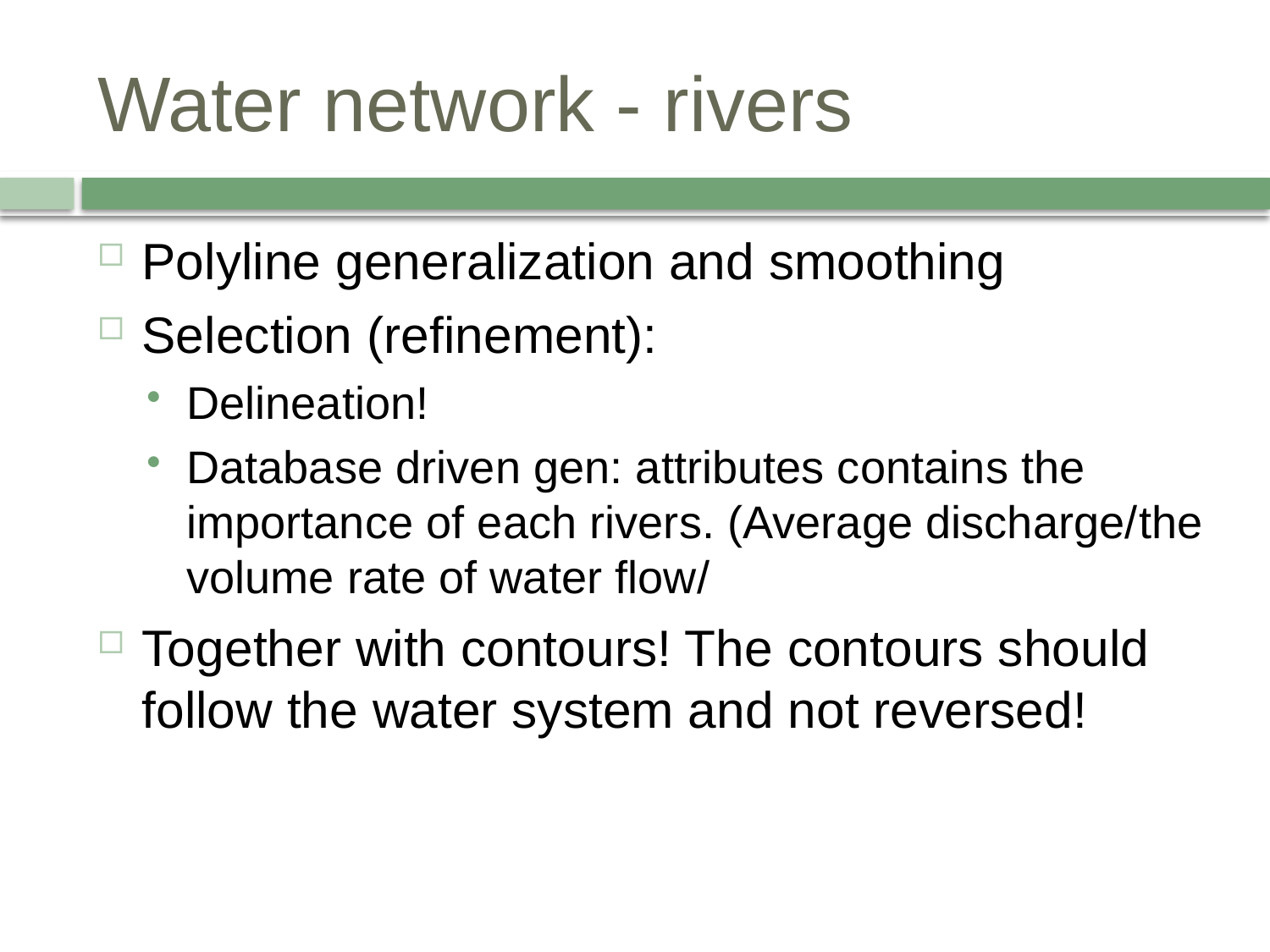

# Water network - rivers
Polyline generalization and smoothing
Selection (refinement):
Delineation!
Database driven gen: attributes contains the importance of each rivers. (Average discharge/the volume rate of water flow/
Together with contours! The contours should follow the water system and not reversed!